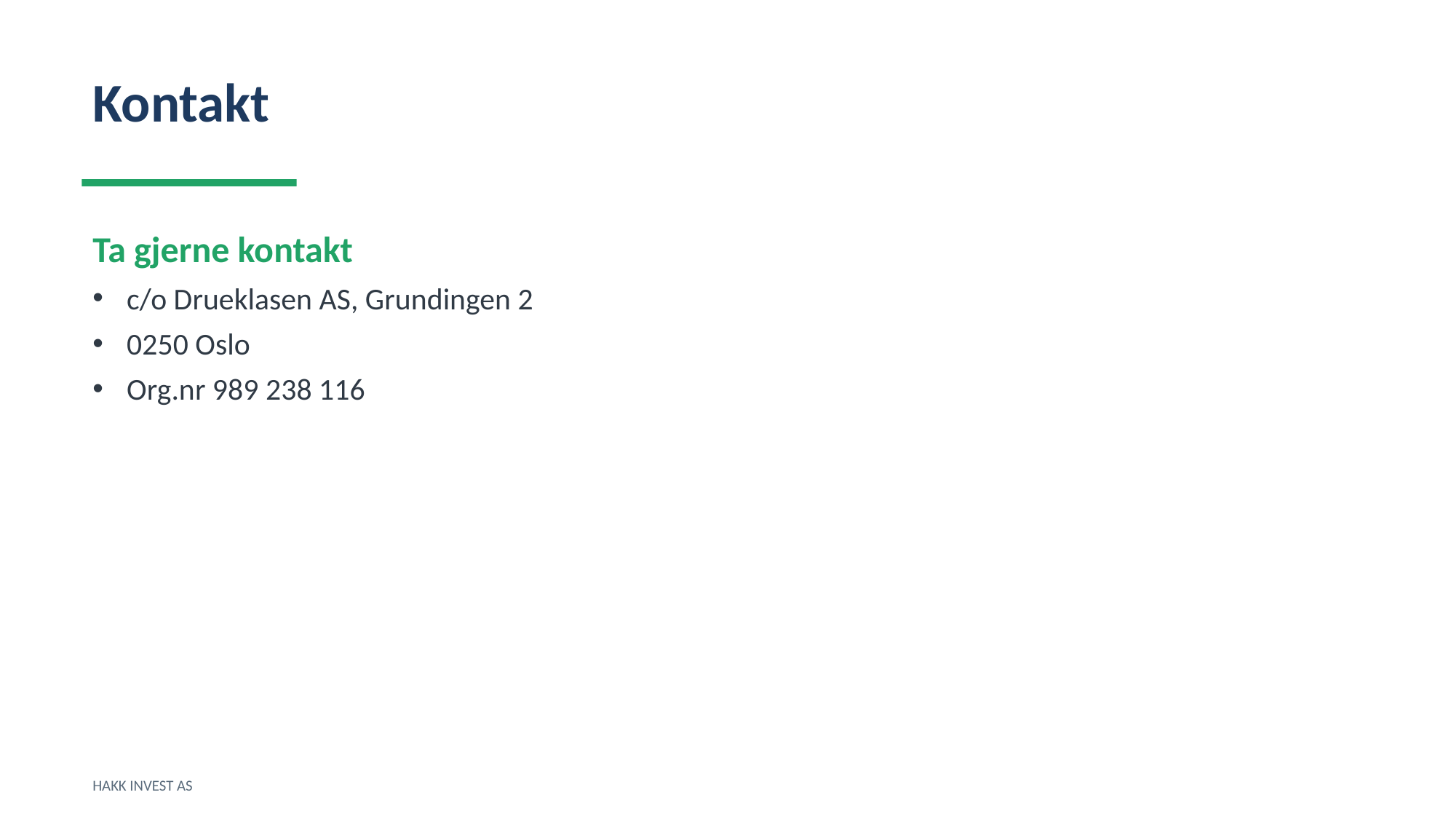

Kontakt

Ta gjerne kontakt
c/o Drueklasen AS, Grundingen 2
0250 Oslo
Org.nr 989 238 116
HAKK INVEST AS